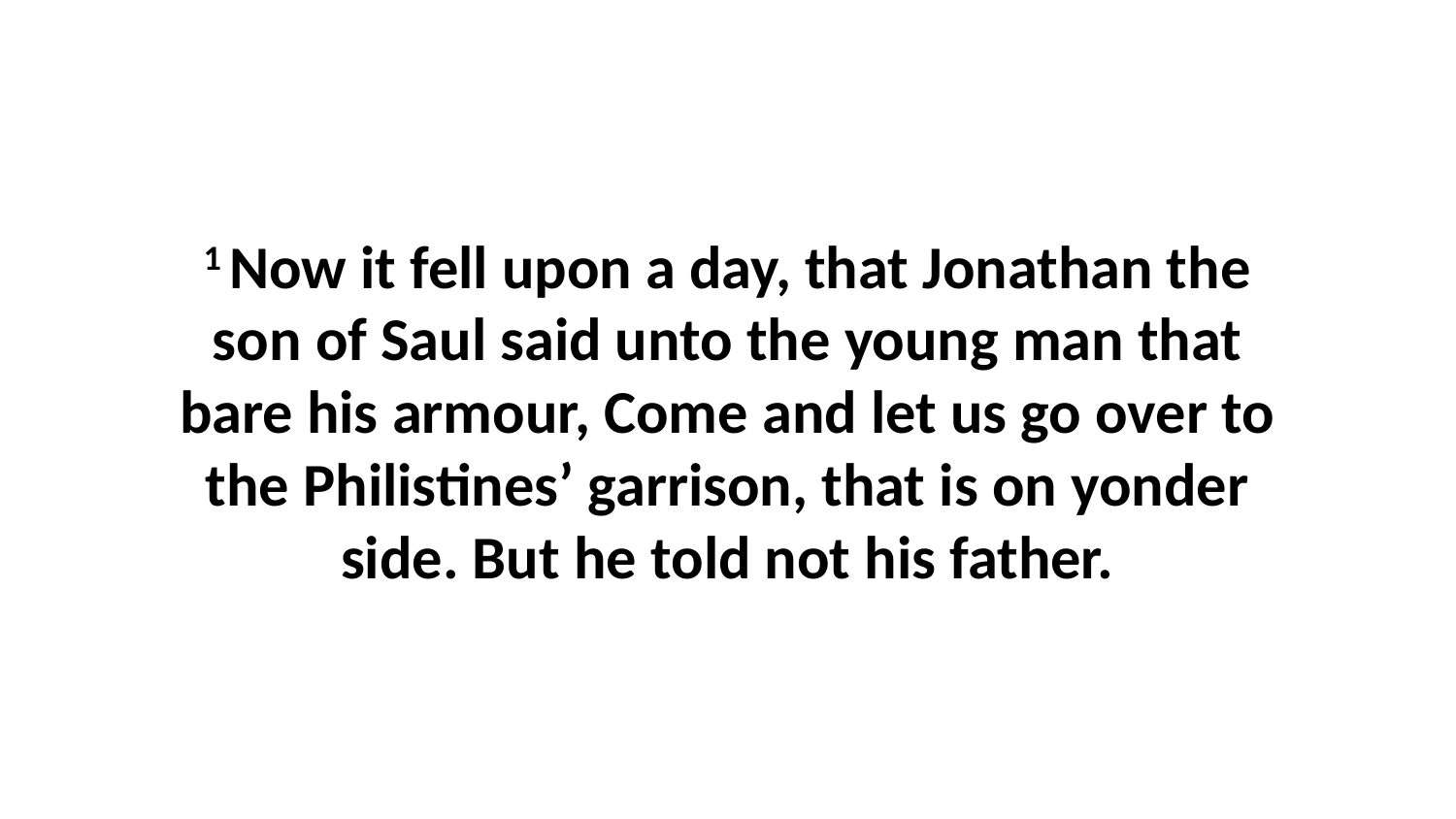

1 Now it fell upon a day, that Jonathan the son of Saul said unto the young man that bare his armour, Come and let us go over to the Philistines’ garrison, that is on yonder side. But he told not his father.